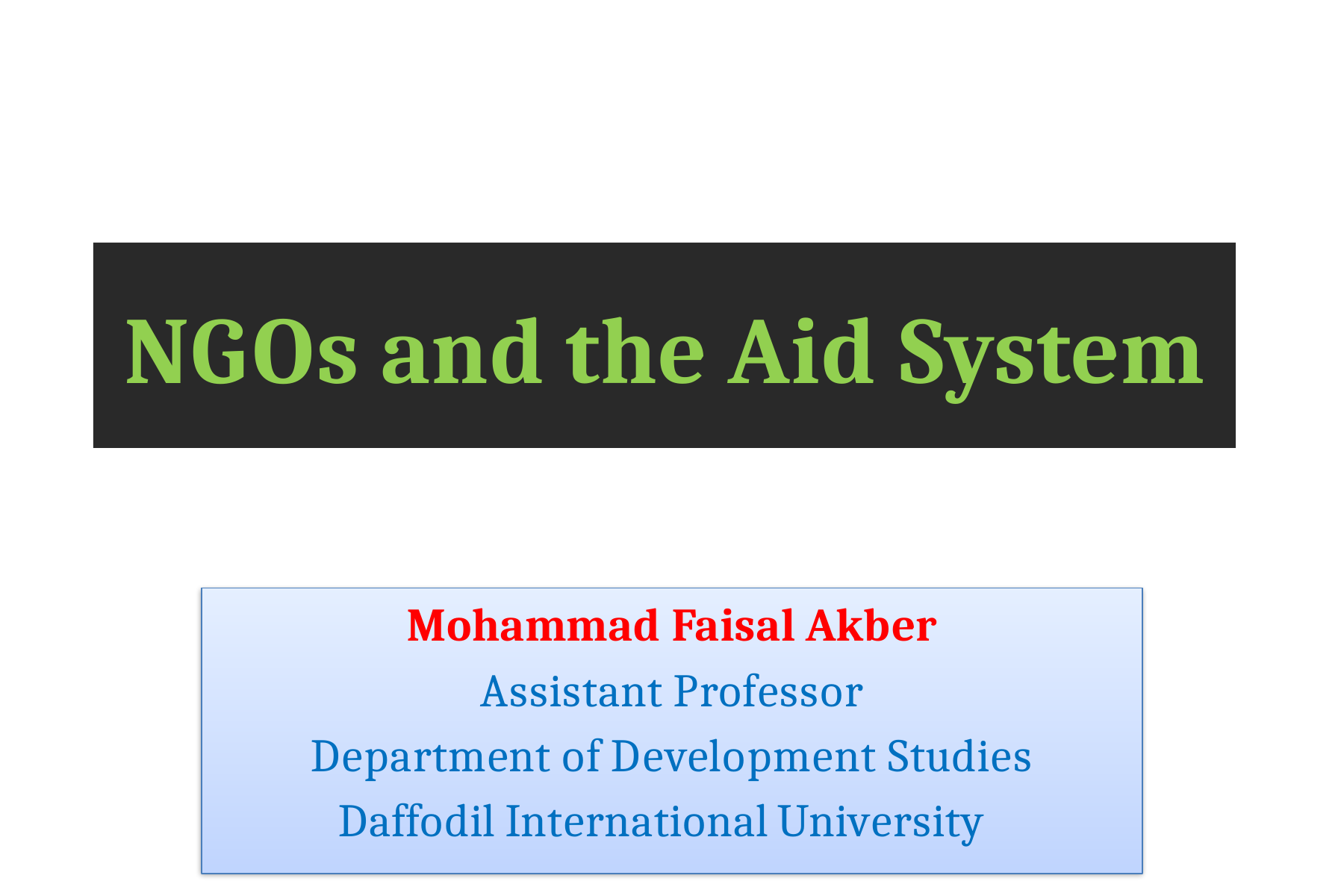

NGOs and the Aid System
Mohammad Faisal Akber
Assistant Professor
Department of Development Studies
Daffodil International University